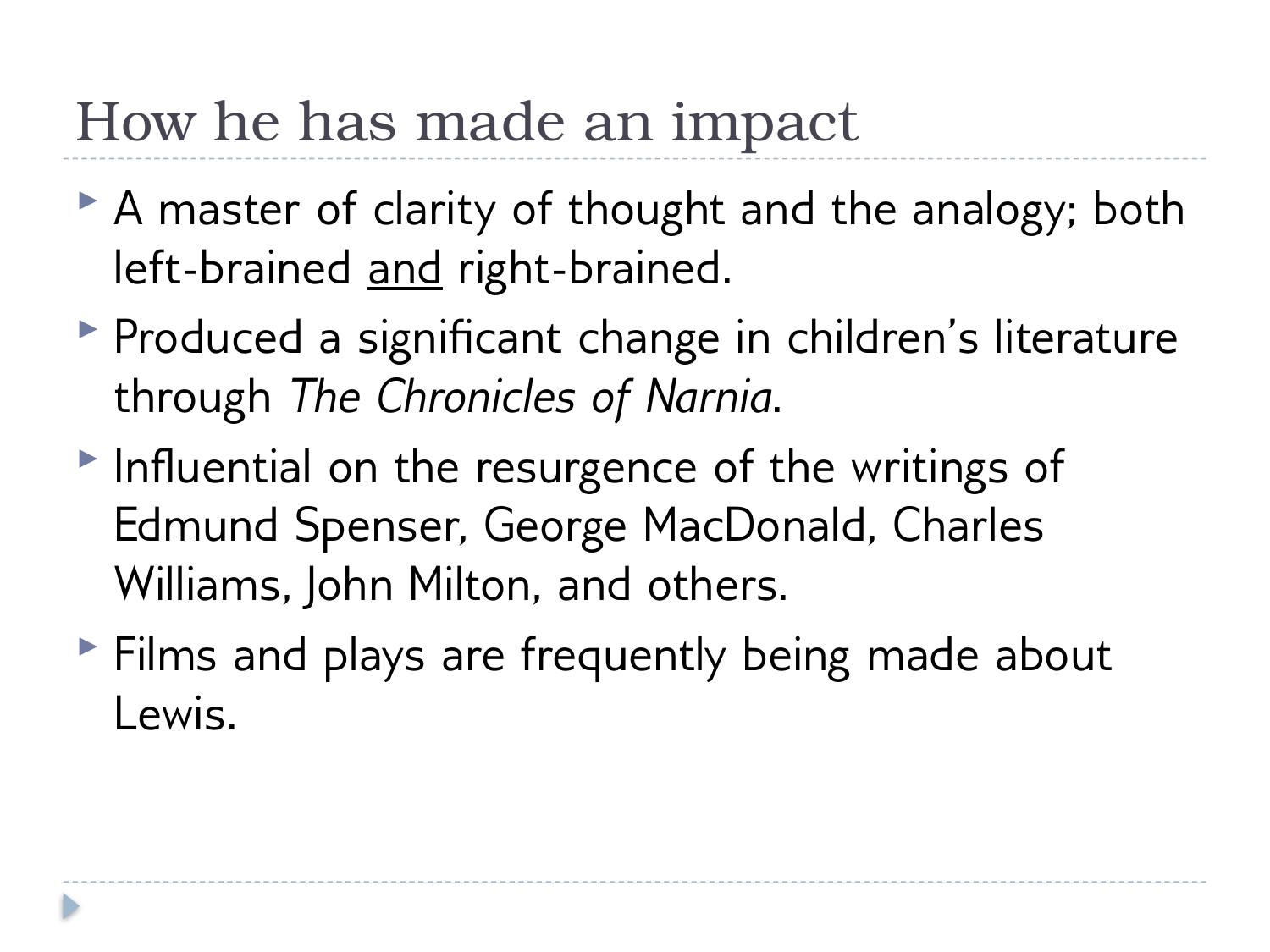

# How he has made an impact
A master of clarity of thought and the analogy; both left-brained and right-brained.
Produced a significant change in children’s literature through The Chronicles of Narnia.
Influential on the resurgence of the writings of Edmund Spenser, George MacDonald, Charles Williams, John Milton, and others.
Films and plays are frequently being made about Lewis.